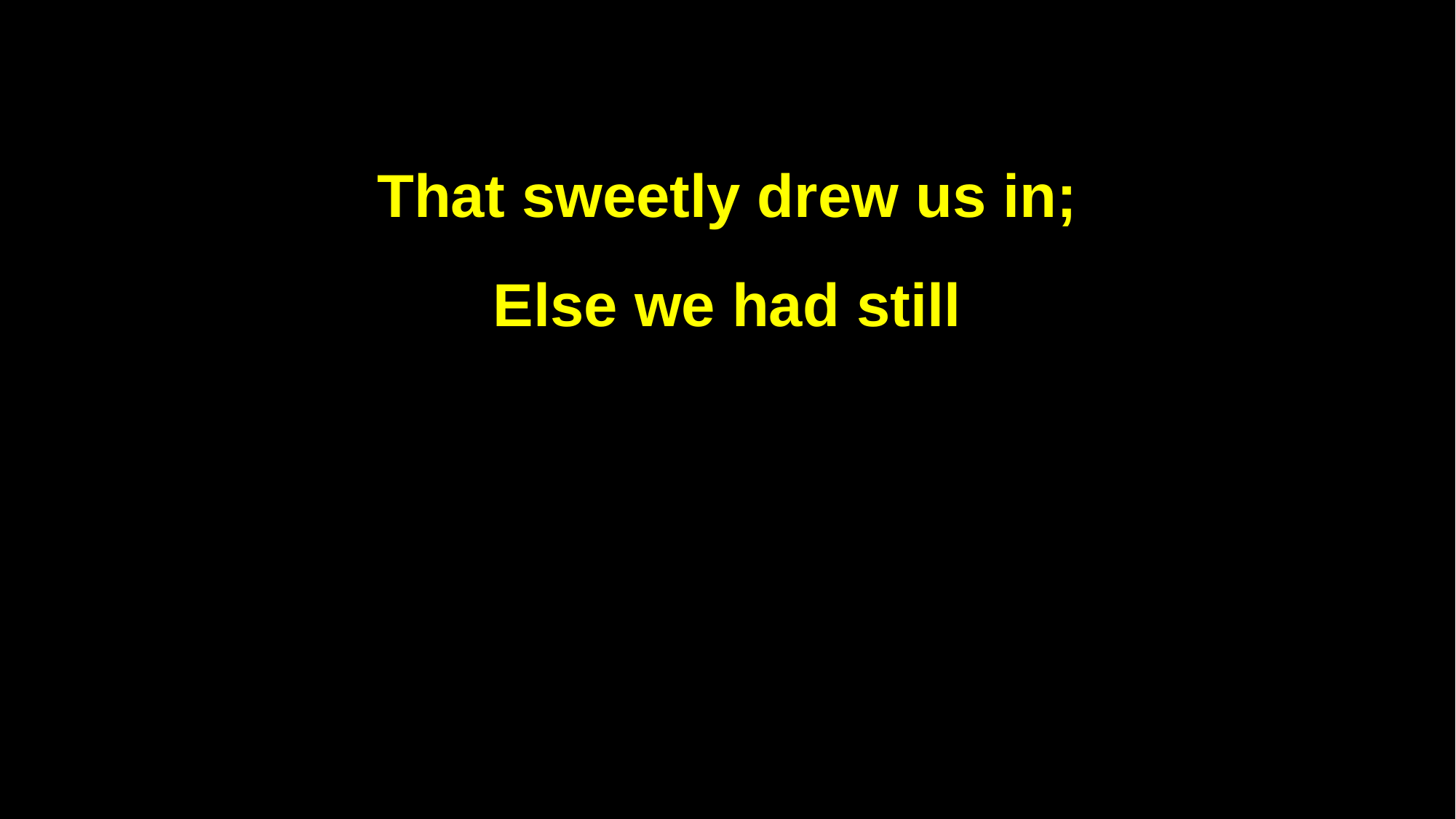

That sweetly drew us in;
Else we had still